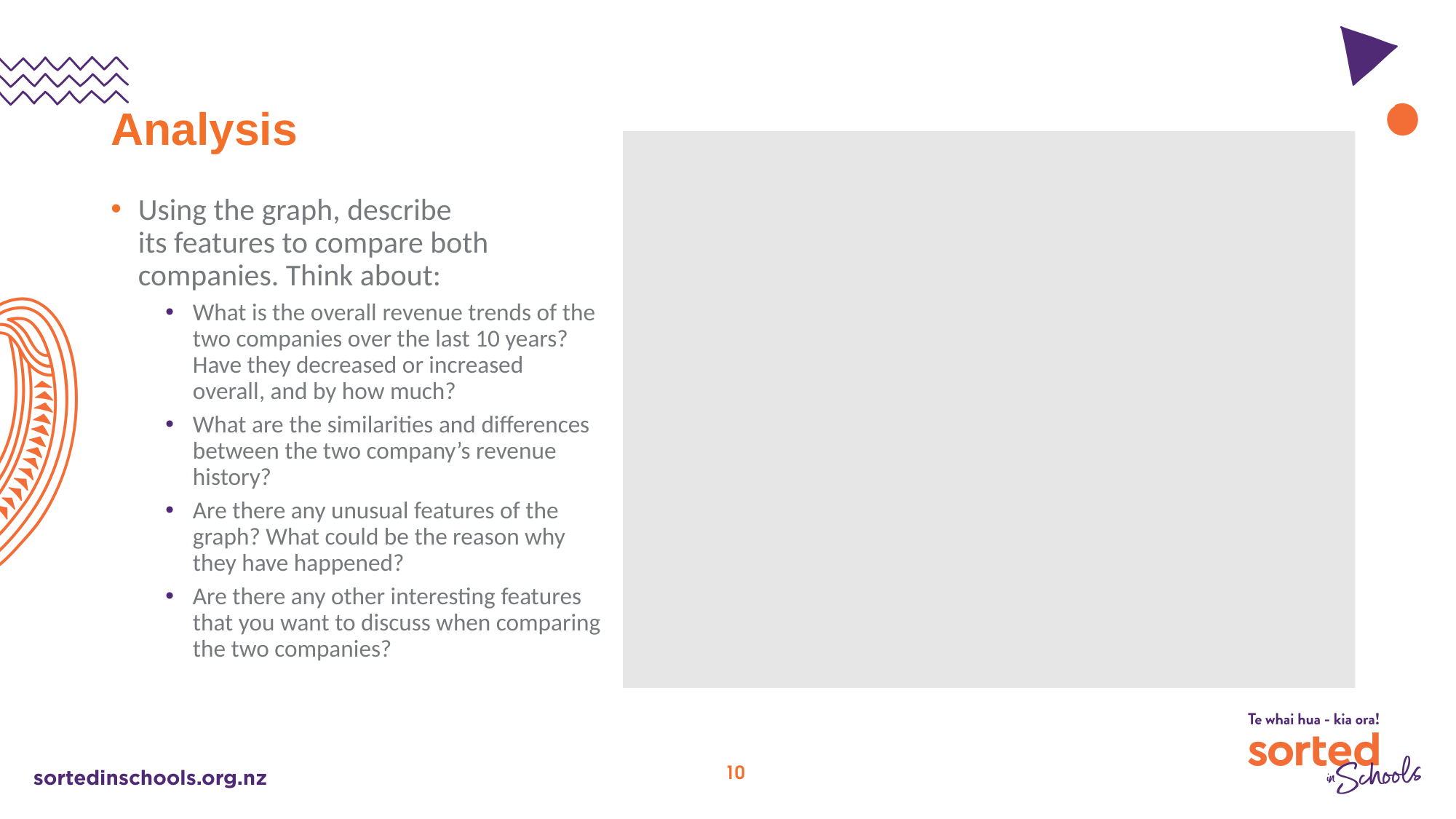

# Analysis

Using the graph, describe its features to compare both companies. Think about:
What is the overall revenue trends of the two companies over the last 10 years? Have they decreased or increased overall, and by how much?
What are the similarities and differences between the two company’s revenue history?
Are there any unusual features of the graph? What could be the reason why they have happened?
Are there any other interesting features that you want to discuss when comparing the two companies?
10